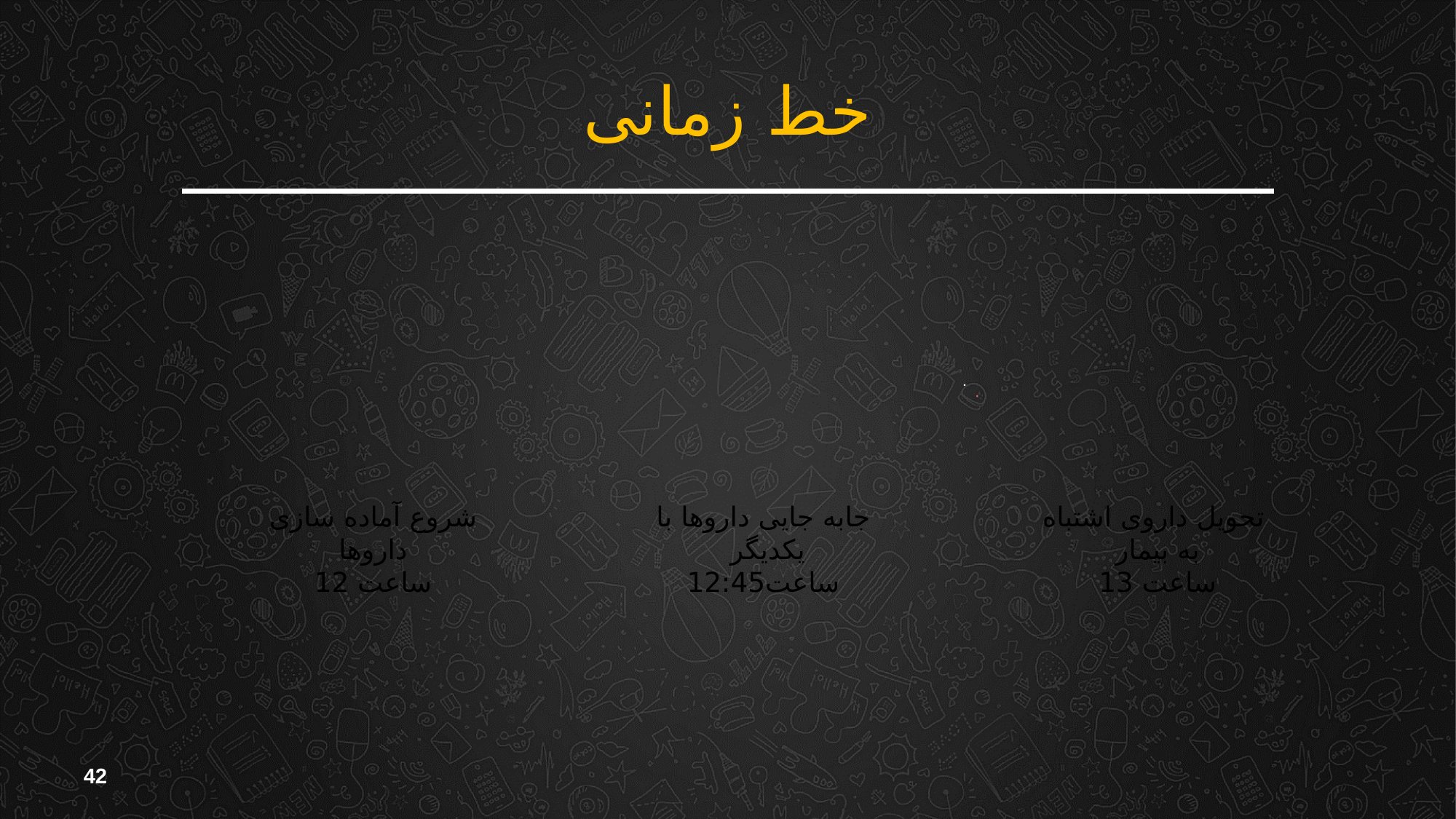

# خط زمانی
شروع آماده سازی داروها
ساعت 12
جابه جایی داروها با یکدیگر
ساعت12:45
تحویل داروی اشتباه به بیمار
ساعت 13
42